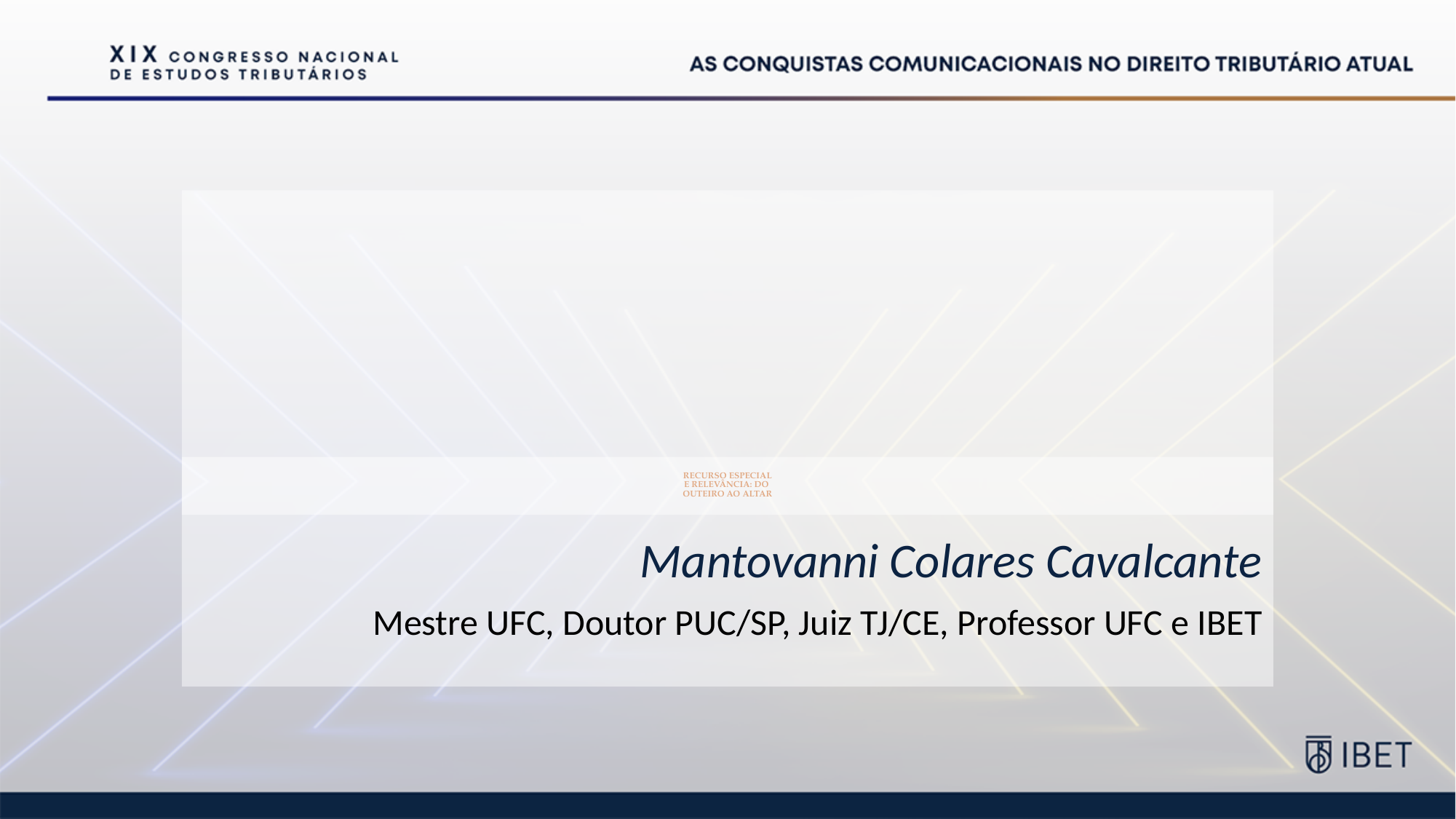

# RECURSO ESPECIAL E RELEVÂNCIA: DO OUTEIRO AO ALTAR

Mantovanni Colares Cavalcante
Mestre UFC, Doutor PUC/SP, Juiz TJ/CE, Professor UFC e IBET